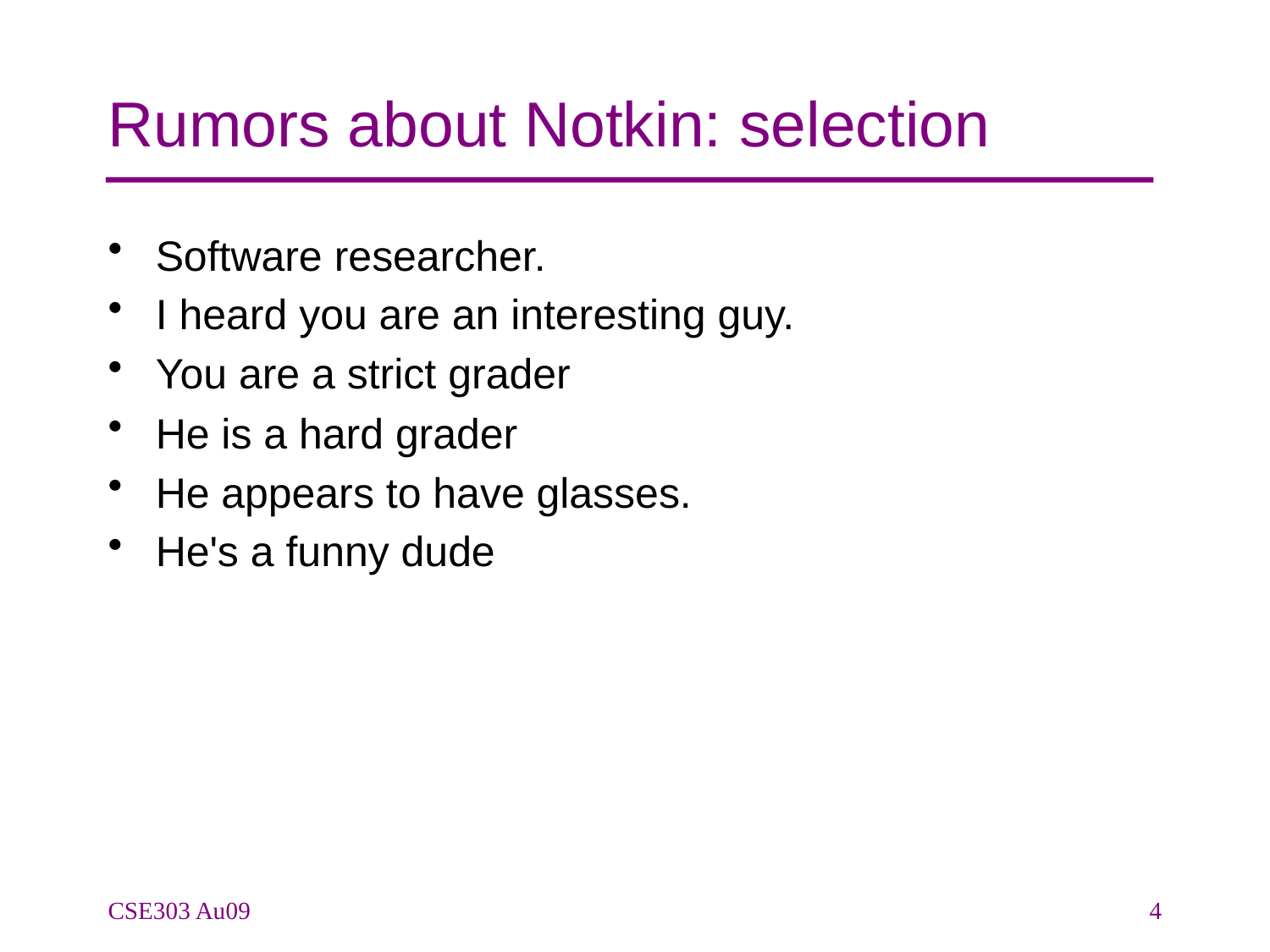

# Rumors about Notkin: selection
Software researcher.
I heard you are an interesting guy.
You are a strict grader
He is a hard grader
He appears to have glasses.
He's a funny dude

CSE303 Au09
4